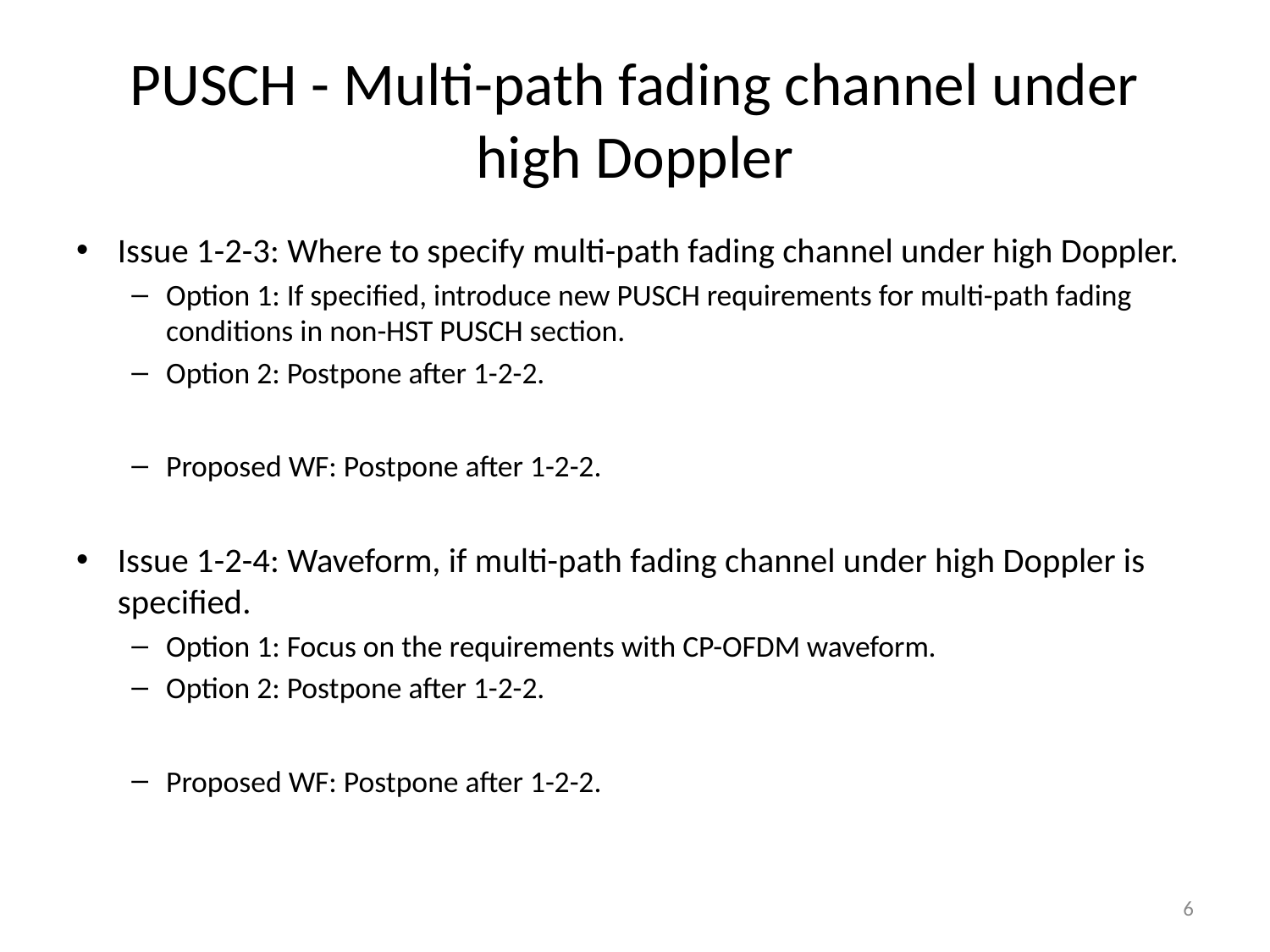

# PUSCH - Multi-path fading channel under high Doppler
Issue 1-2-3: Where to specify multi-path fading channel under high Doppler.
Option 1: If specified, introduce new PUSCH requirements for multi-path fading conditions in non-HST PUSCH section.
Option 2: Postpone after 1-2-2.

Proposed WF: Postpone after 1-2-2.

Issue 1-2-4: Waveform, if multi-path fading channel under high Doppler is specified.
Option 1: Focus on the requirements with CP-OFDM waveform.
Option 2: Postpone after 1-2-2.

Proposed WF: Postpone after 1-2-2.
6